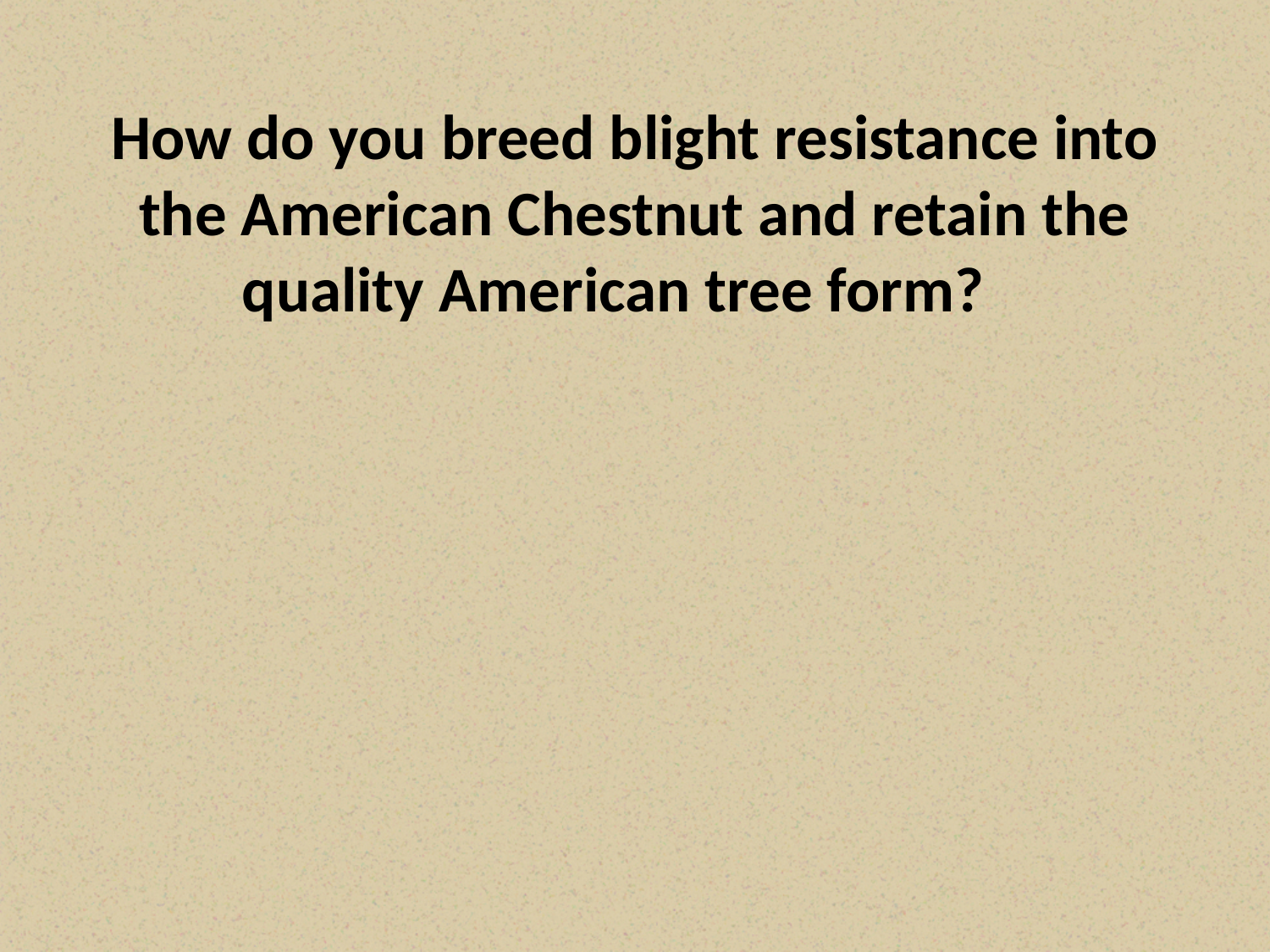

# How do you breed blight resistance into the American Chestnut and retain the quality American tree form?